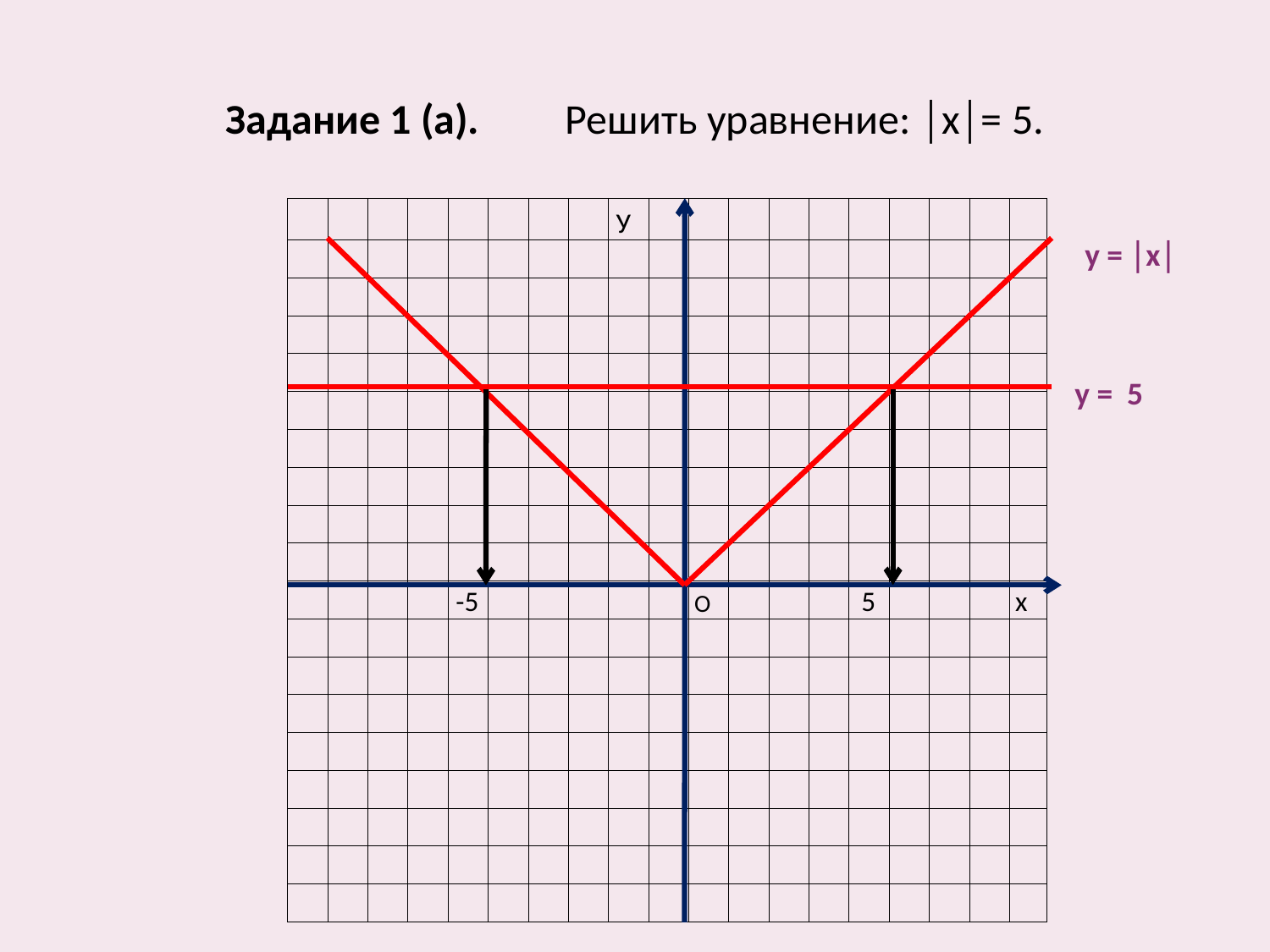

# Задание 1 (а).         Решить уравнение: │х│= 5.
|  |  |  |  |  |  |  |  | У |  |  |  |  |  |  |  |  |  |  |
| --- | --- | --- | --- | --- | --- | --- | --- | --- | --- | --- | --- | --- | --- | --- | --- | --- | --- | --- |
|  |  |  |  |  |  |  |  |  |  |  |  |  |  |  |  |  |  |  |
|  |  |  |  |  |  |  |  |  |  |  |  |  |  |  |  |  |  |  |
|  |  |  |  |  |  |  |  |  |  |  |  |  |  |  |  |  |  |  |
|  |  |  |  |  |  |  |  |  |  |  |  |  |  |  |  |  |  |  |
|  |  |  |  |  |  |  |  |  |  |  |  |  |  |  |  |  |  |  |
|  |  |  |  |  |  |  |  |  |  |  |  |  |  |  |  |  |  |  |
|  |  |  |  |  |  |  |  |  |  |  |  |  |  |  |  |  |  |  |
|  |  |  |  |  |  |  |  |  |  |  |  |  |  |  |  |  |  |  |
|  |  |  |  |  |  |  |  |  |  |  |  |  |  |  |  |  |  |  |
|  |  |  |  | -5 |  |  |  |  |  | О |  |  |  | 5 |  |  |  | х |
|  |  |  |  |  |  |  |  |  |  |  |  |  |  |  |  |  |  |  |
|  |  |  |  |  |  |  |  |  |  |  |  |  |  |  |  |  |  |  |
|  |  |  |  |  |  |  |  |  |  |  |  |  |  |  |  |  |  |  |
|  |  |  |  |  |  |  |  |  |  |  |  |  |  |  |  |  |  |  |
|  |  |  |  |  |  |  |  |  |  |  |  |  |  |  |  |  |  |  |
|  |  |  |  |  |  |  |  |  |  |  |  |  |  |  |  |  |  |  |
|  |  |  |  |  |  |  |  |  |  |  |  |  |  |  |  |  |  |  |
|  |  |  |  |  |  |  |  |  |  |  |  |  |  |  |  |  |  |  |
у = │х│
у =  5